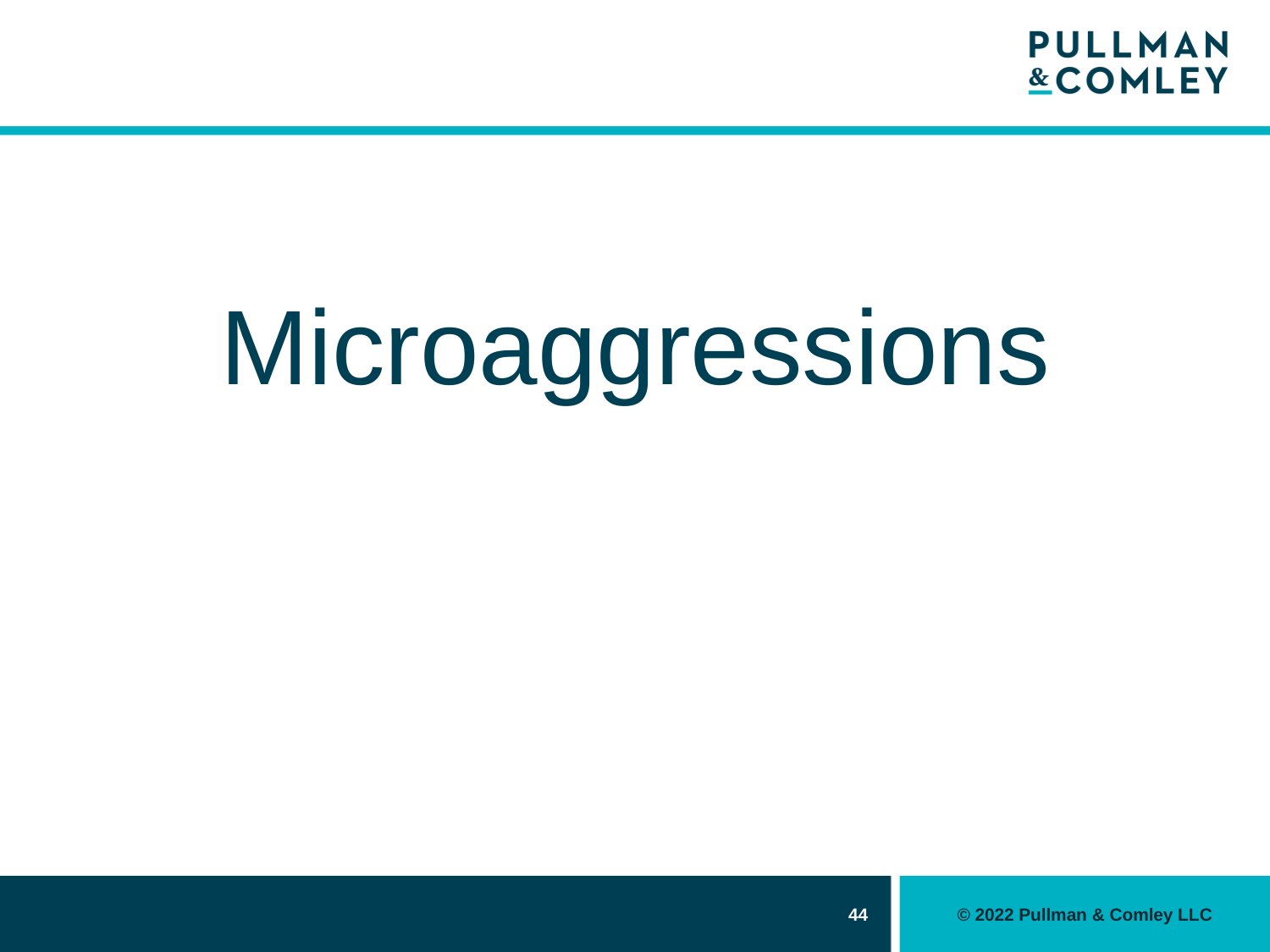

Microaggressions
44
© 2022 Pullman & Comley LLC